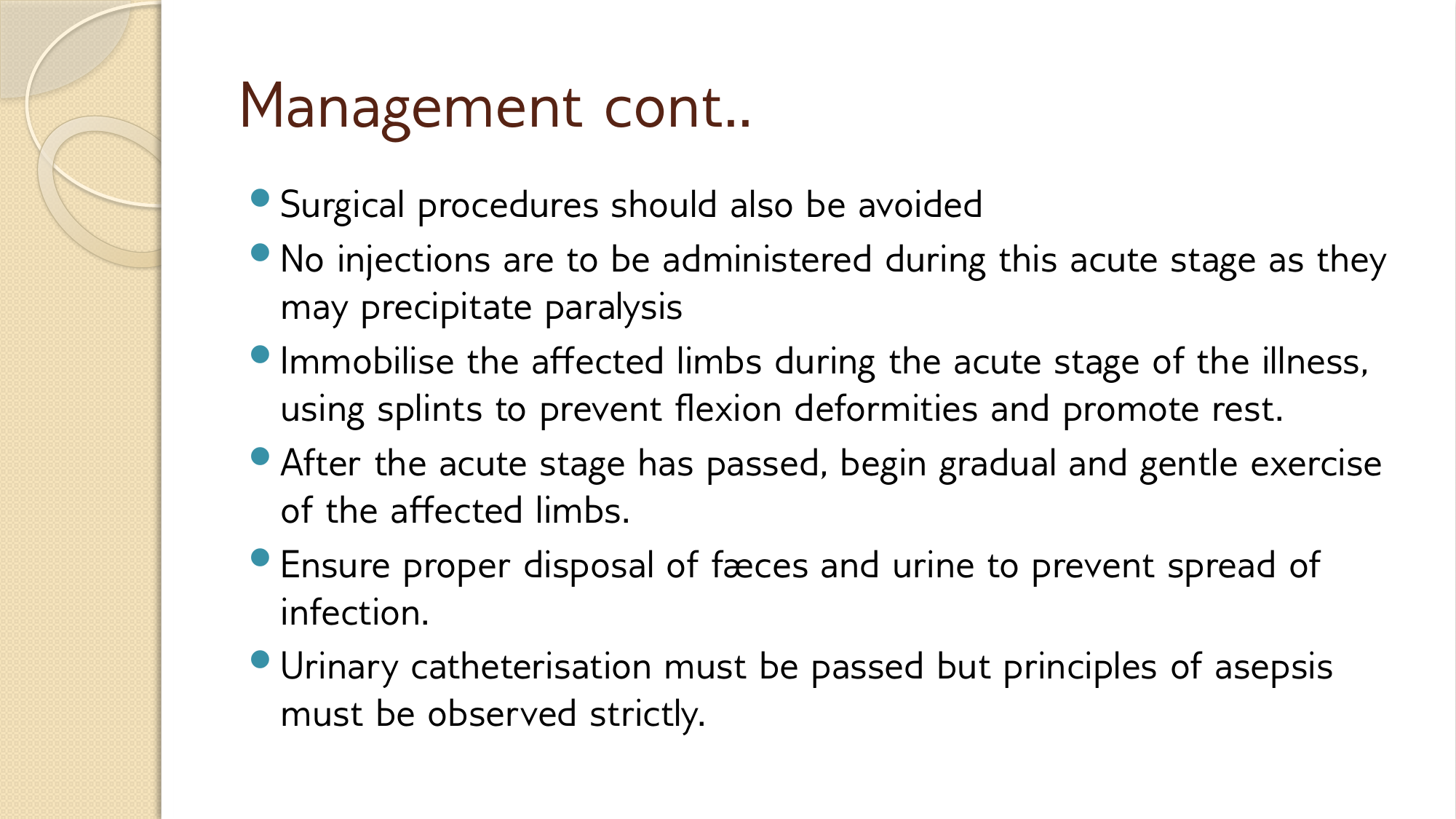

# Management cont..
Surgical procedures should also be avoided
No injections are to be administered during this acute stage as they may precipitate paralysis
Immobilise the affected limbs during the acute stage of the illness,
using splints to prevent flexion deformities and promote rest.
After the acute stage has passed, begin gradual and gentle exercise of the affected limbs.
Ensure proper disposal of faeces and urine to prevent spread of infection.
Urinary catheterisation must be passed but principles of asepsis must be observed strictly.